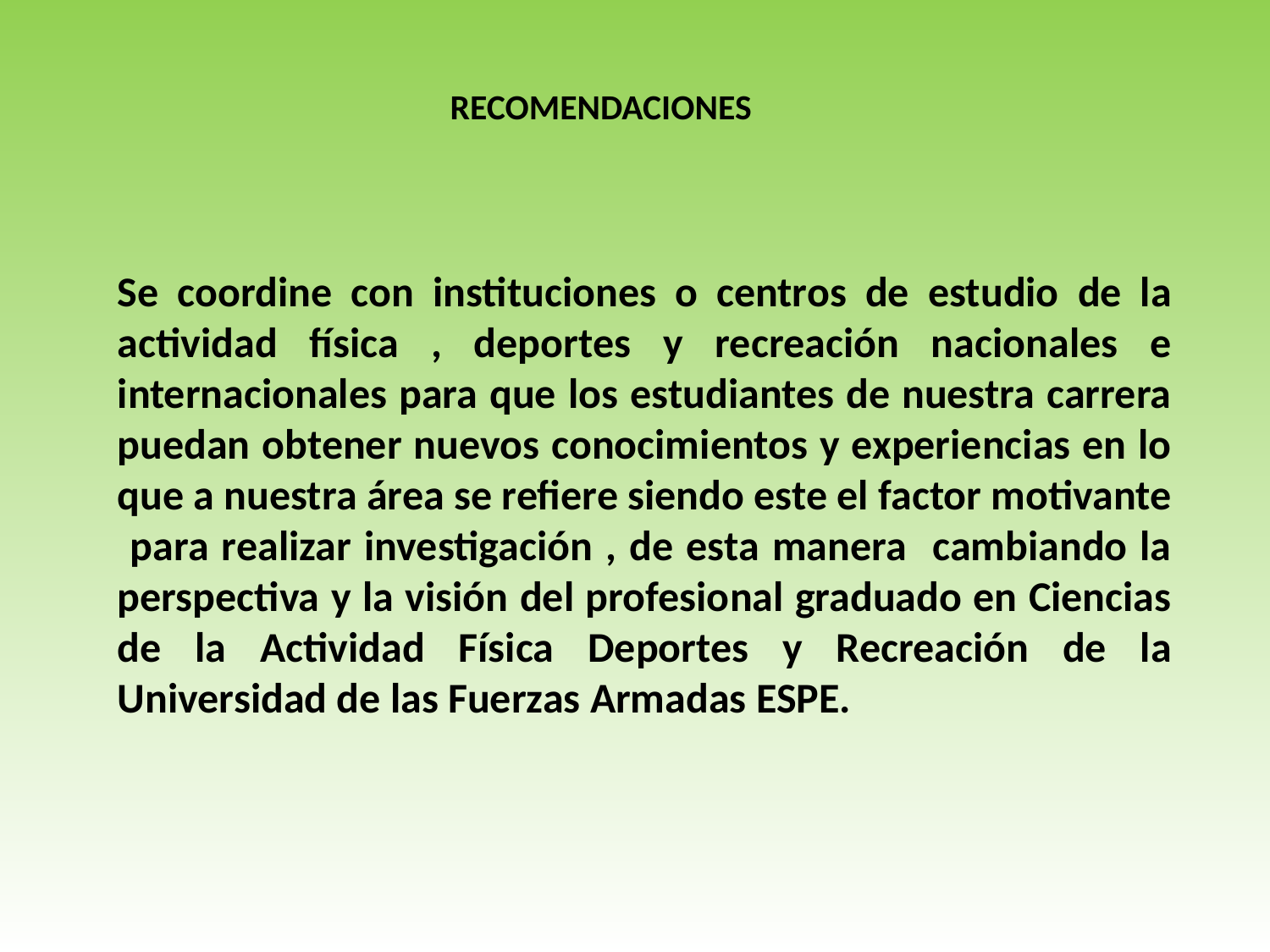

RECOMENDACIONES
Se coordine con instituciones o centros de estudio de la actividad física , deportes y recreación nacionales e internacionales para que los estudiantes de nuestra carrera puedan obtener nuevos conocimientos y experiencias en lo que a nuestra área se refiere siendo este el factor motivante  para realizar investigación , de esta manera  cambiando la perspectiva y la visión del profesional graduado en Ciencias de la Actividad Física Deportes y Recreación de la Universidad de las Fuerzas Armadas ESPE.